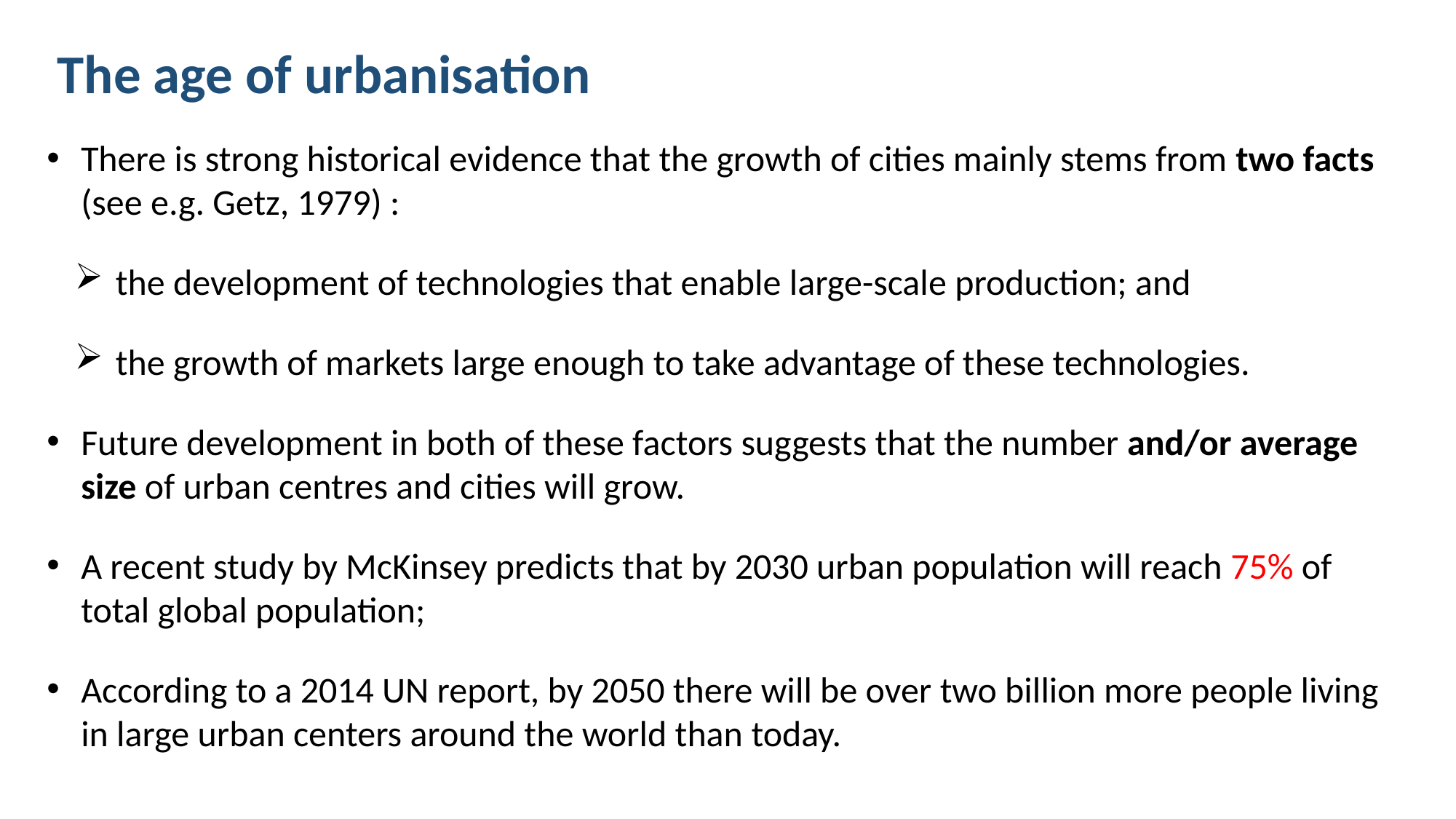

The age of urbanisation
There is strong historical evidence that the growth of cities mainly stems from two facts (see e.g. Getz, 1979) :
the development of technologies that enable large-scale production; and
the growth of markets large enough to take advantage of these technologies.
Future development in both of these factors suggests that the number and/or average size of urban centres and cities will grow.
A recent study by McKinsey predicts that by 2030 urban population will reach 75% of total global population;
According to a 2014 UN report, by 2050 there will be over two billion more people living in large urban centers around the world than today.